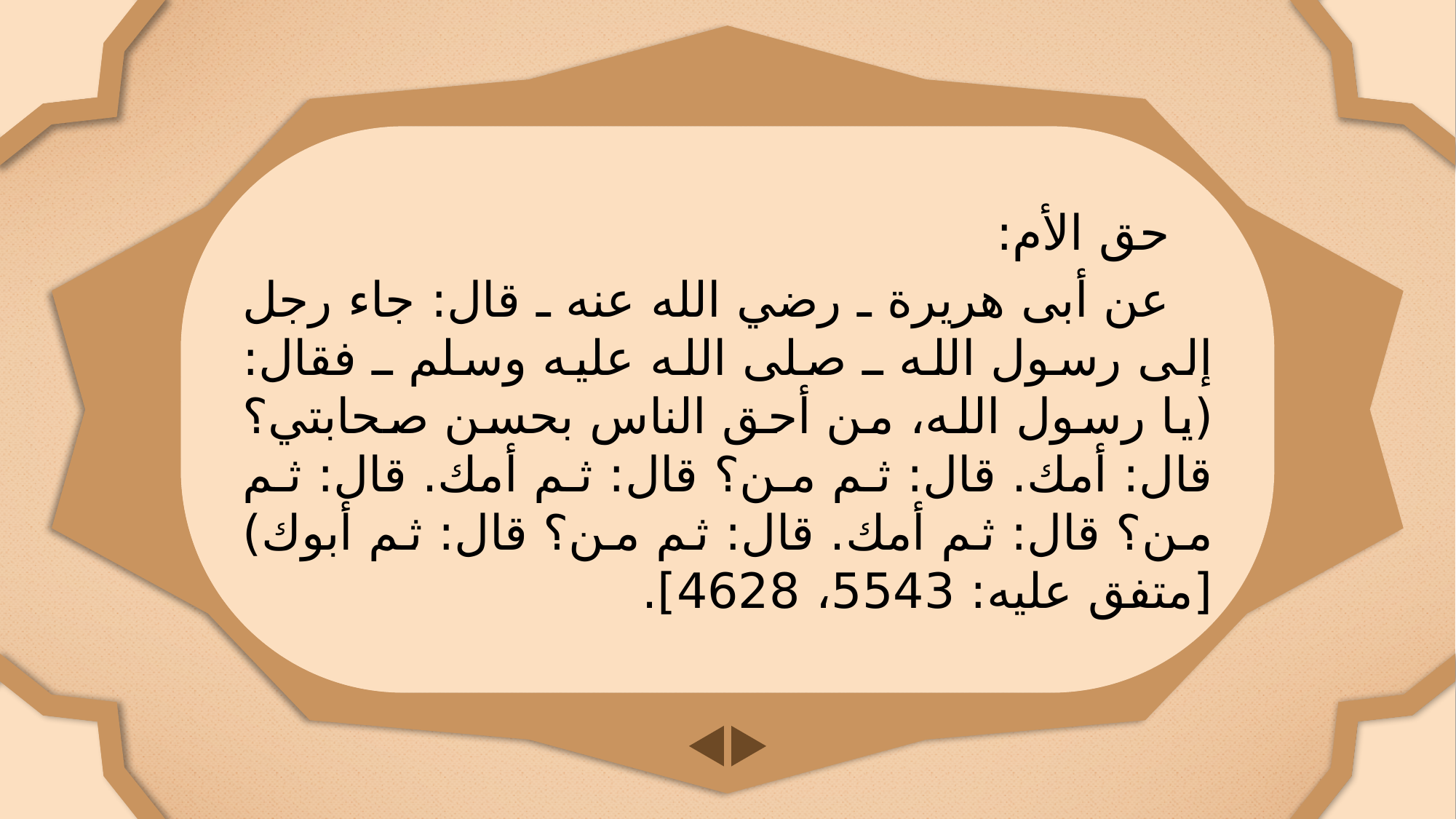

حق الأم:
عن أبى هريرة ـ رضي الله عنه ـ قال: جاء رجل إلى رسول الله ـ صلى الله عليه وسلم ـ فقال: (يا رسول الله، من أحق الناس بحسن صحابتي؟ قال: أمك. قال: ثم من؟ قال: ثم أمك. قال: ثم من؟ قال: ثم أمك. قال: ثم من؟ قال: ثم أبوك) [متفق عليه: 5543، 4628].